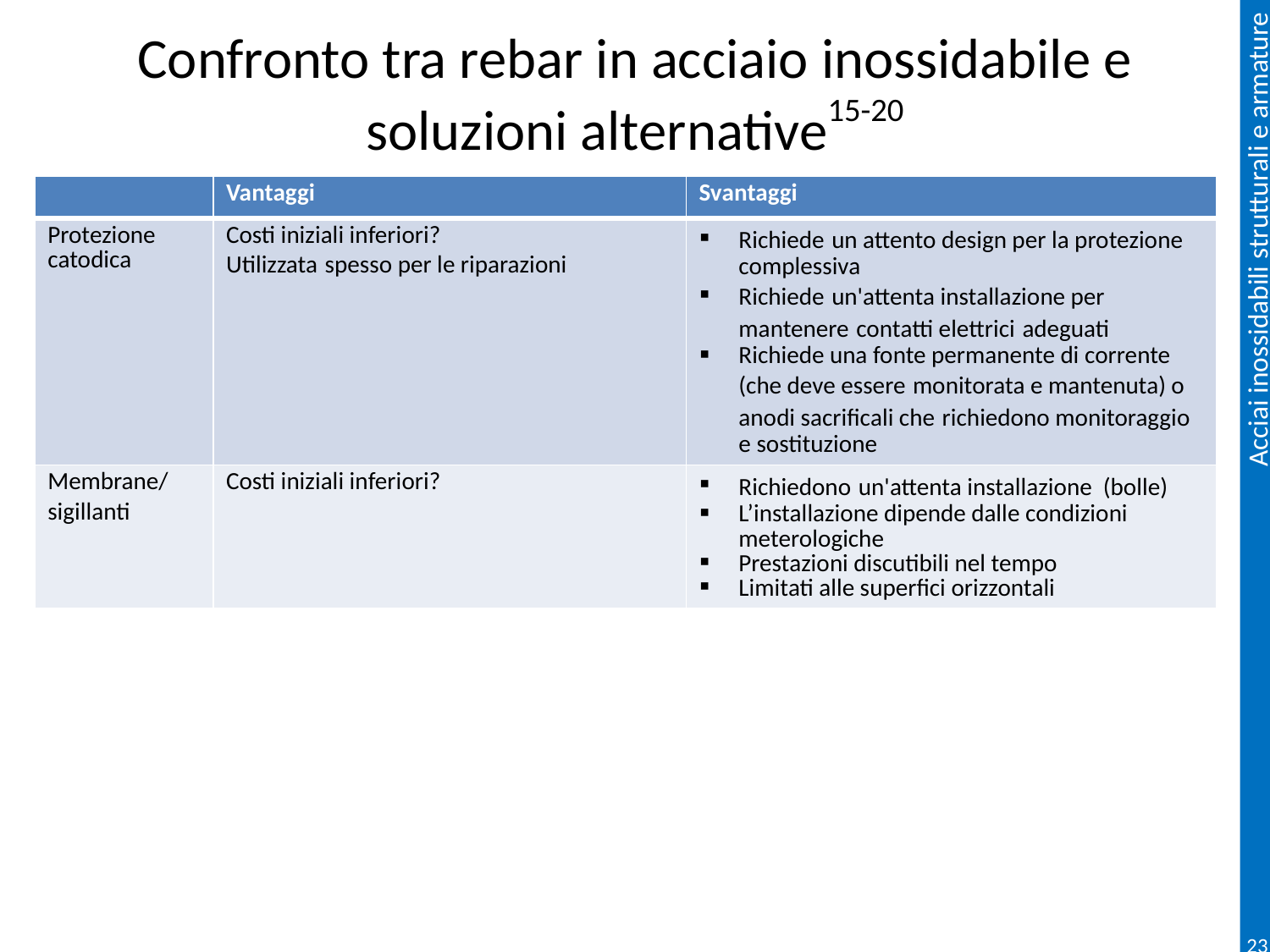

# Confronto tra rebar in acciaio inossidabile e soluzioni alternative15-20
|  | Vantaggi | Svantaggi |
| --- | --- | --- |
| Protezione catodica | Costi iniziali inferiori? Utilizzata spesso per le riparazioni | Richiede un attento design per la protezione complessiva Richiede un'attenta installazione per mantenere contatti elettrici adeguati Richiede una fonte permanente di corrente (che deve essere monitorata e mantenuta) o anodi sacrificali che richiedono monitoraggio e sostituzione |
| Membrane/ sigillanti | Costi iniziali inferiori? | Richiedono un'attenta installazione (bolle) L’installazione dipende dalle condizioni meterologiche Prestazioni discutibili nel tempo Limitati alle superfici orizzontali |